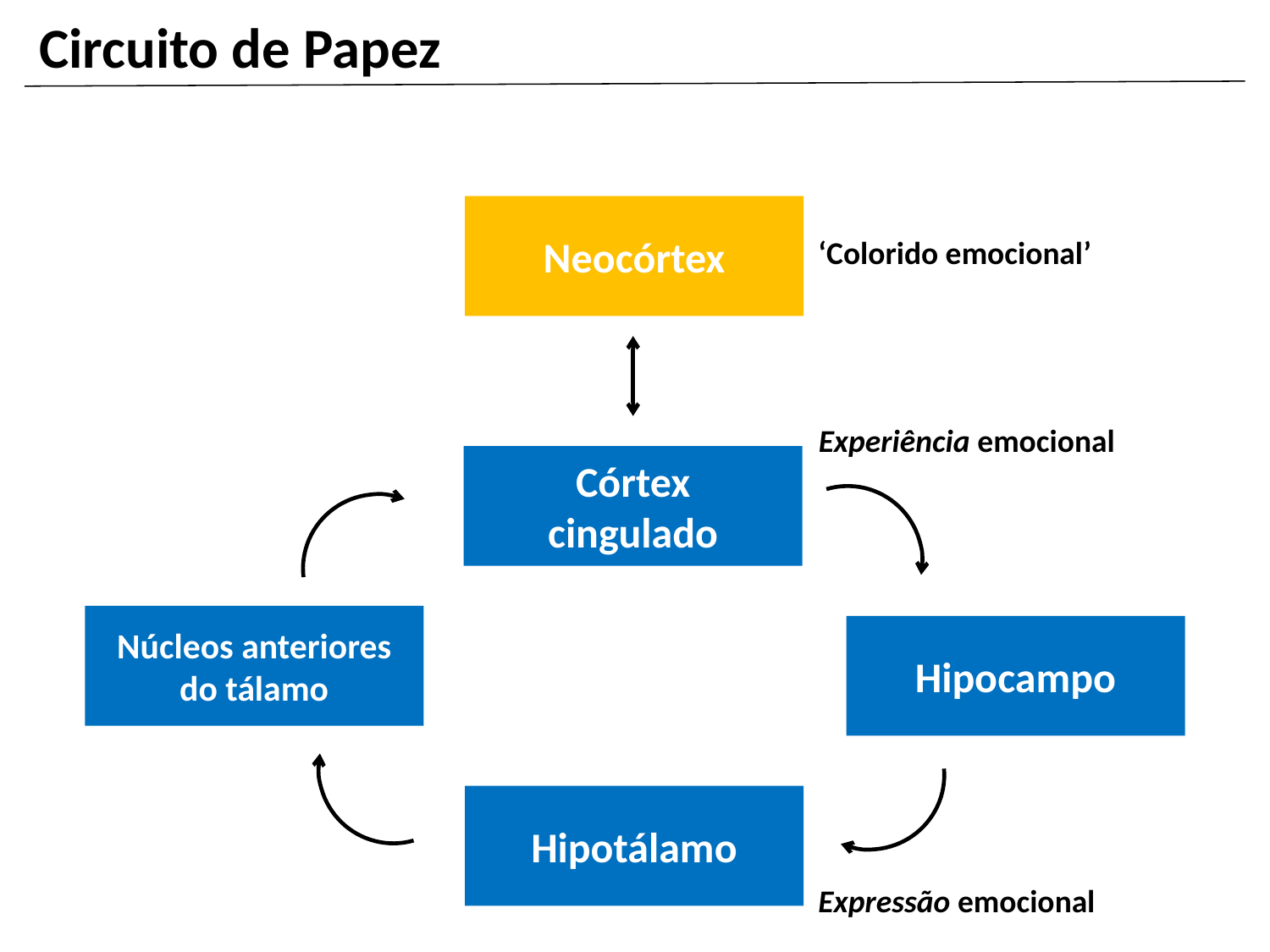

Circuito de Papez
Neocórtex
‘Colorido emocional’
Experiência emocional
Córtex
cingulado

Núcleos anteriores do tálamo
Hipocampo

Hipotálamo
Expressão emocional